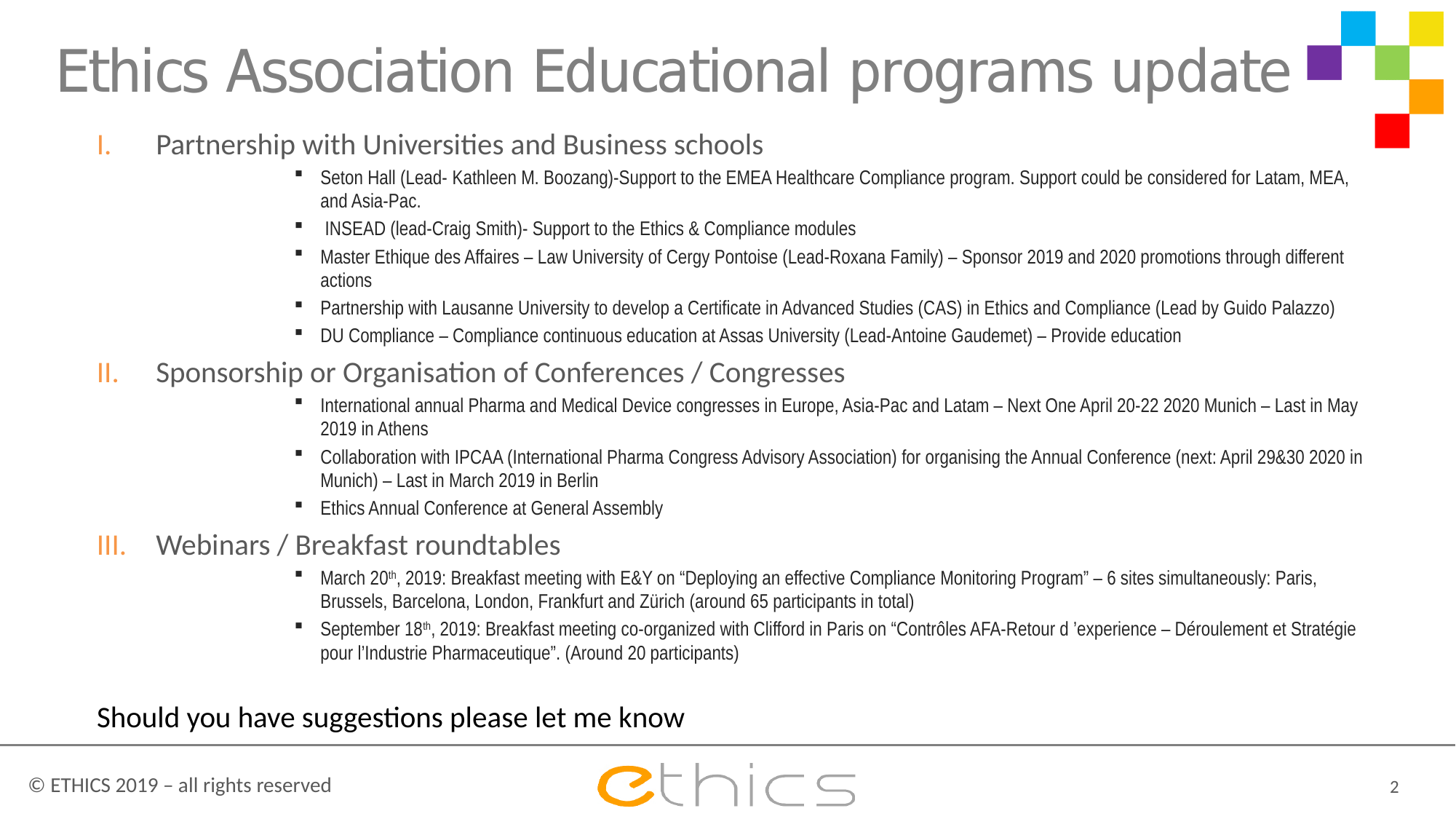

# Ethics Association Educational programs update
Partnership with Universities and Business schools
Seton Hall (Lead- Kathleen M. Boozang)-Support to the EMEA Healthcare Compliance program. Support could be considered for Latam, MEA, and Asia-Pac.
 INSEAD (lead-Craig Smith)- Support to the Ethics & Compliance modules
Master Ethique des Affaires – Law University of Cergy Pontoise (Lead-Roxana Family) – Sponsor 2019 and 2020 promotions through different actions
Partnership with Lausanne University to develop a Certificate in Advanced Studies (CAS) in Ethics and Compliance (Lead by Guido Palazzo)
DU Compliance – Compliance continuous education at Assas University (Lead-Antoine Gaudemet) – Provide education
Sponsorship or Organisation of Conferences / Congresses
International annual Pharma and Medical Device congresses in Europe, Asia-Pac and Latam – Next One April 20-22 2020 Munich – Last in May 2019 in Athens
Collaboration with IPCAA (International Pharma Congress Advisory Association) for organising the Annual Conference (next: April 29&30 2020 in Munich) – Last in March 2019 in Berlin
Ethics Annual Conference at General Assembly
Webinars / Breakfast roundtables
March 20th, 2019: Breakfast meeting with E&Y on “Deploying an effective Compliance Monitoring Program” – 6 sites simultaneously: Paris, Brussels, Barcelona, London, Frankfurt and Zürich (around 65 participants in total)
September 18th, 2019: Breakfast meeting co-organized with Clifford in Paris on “Contrôles AFA-Retour d ’experience – Déroulement et Stratégie pour l’Industrie Pharmaceutique”. (Around 20 participants)

Should you have suggestions please let me know